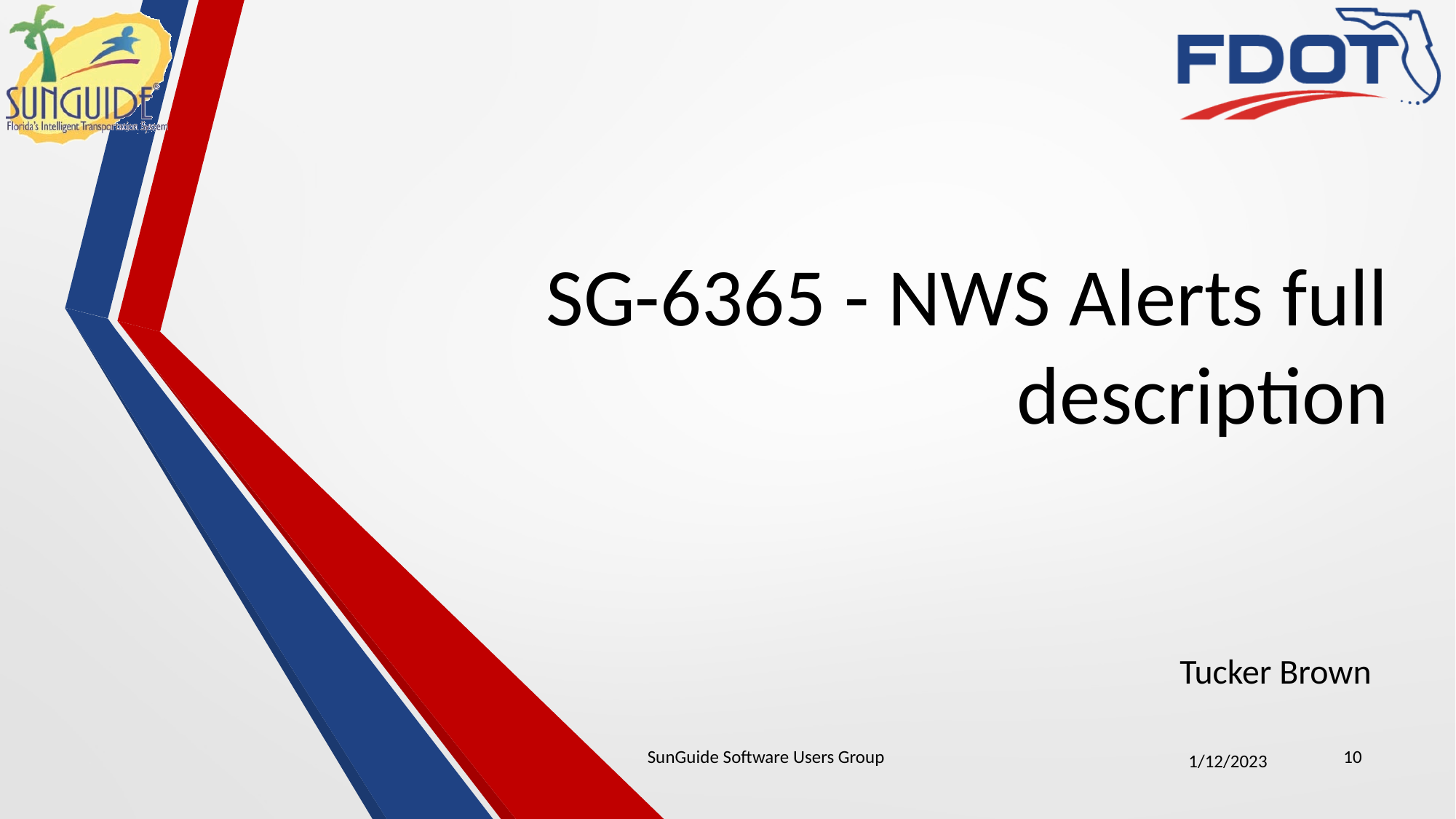

# SG-6365 - NWS Alerts full description

Tucker Brown
SunGuide Software Users Group
10
1/12/2023